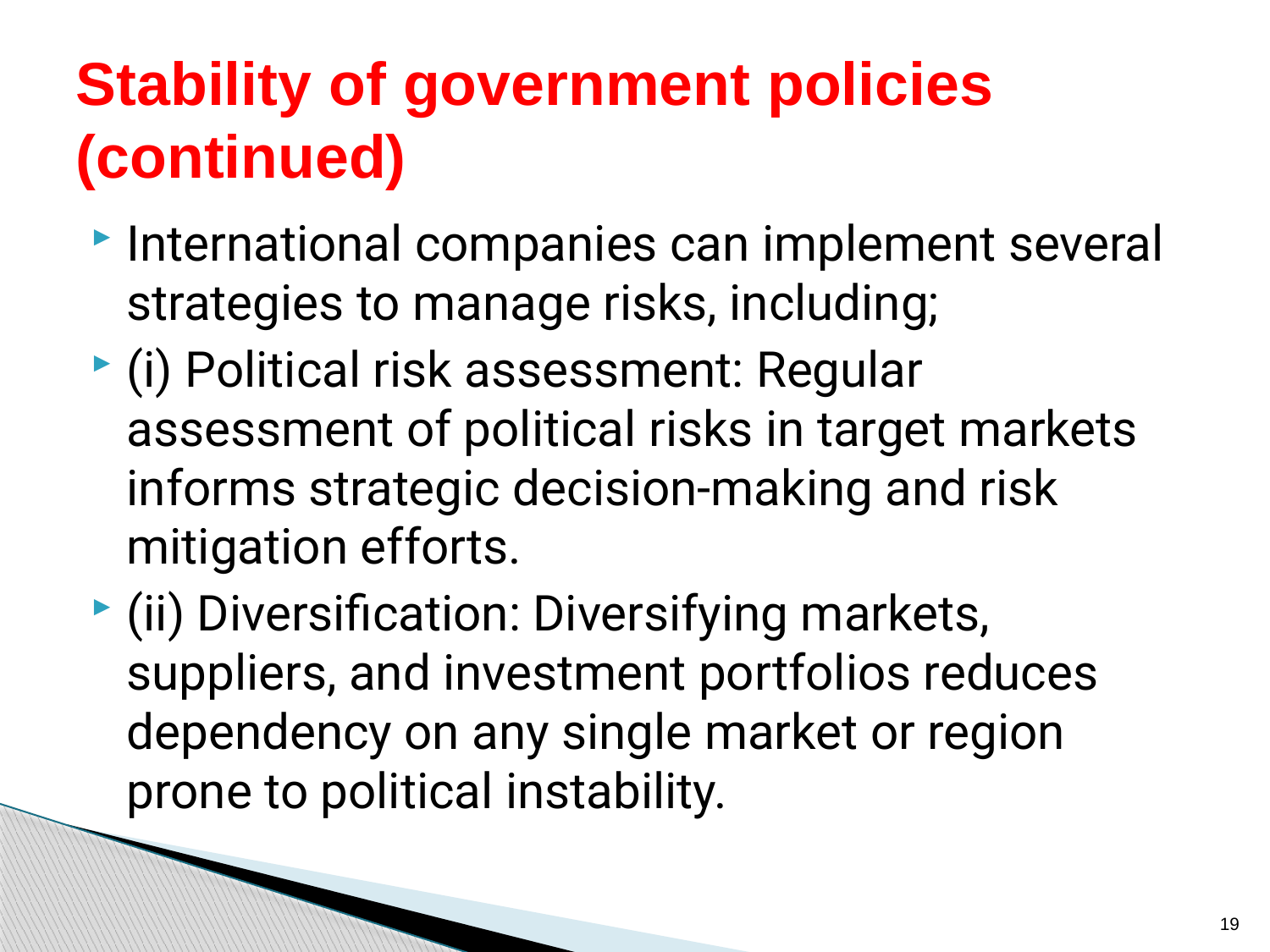

# Stability of government policies (continued)
International companies can implement several strategies to manage risks, including;
(i) Political risk assessment: Regular assessment of political risks in target markets informs strategic decision-making and risk mitigation efforts.
(ii) Diversification: Diversifying markets, suppliers, and investment portfolios reduces dependency on any single market or region prone to political instability.
19